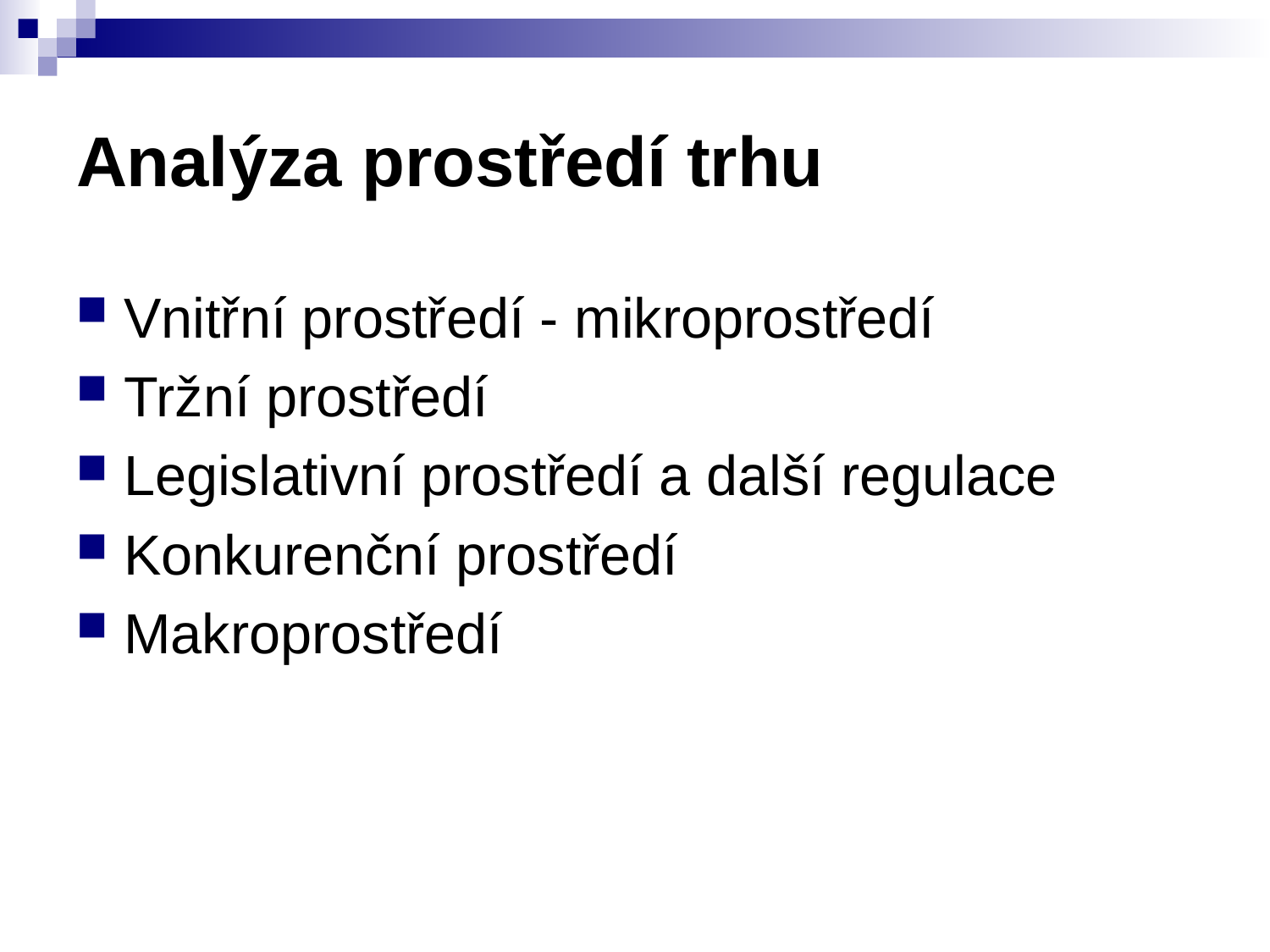

# Analýza prostředí trhu
Vnitřní prostředí - mikroprostředí
Tržní prostředí
Legislativní prostředí a další regulace
Konkurenční prostředí
Makroprostředí